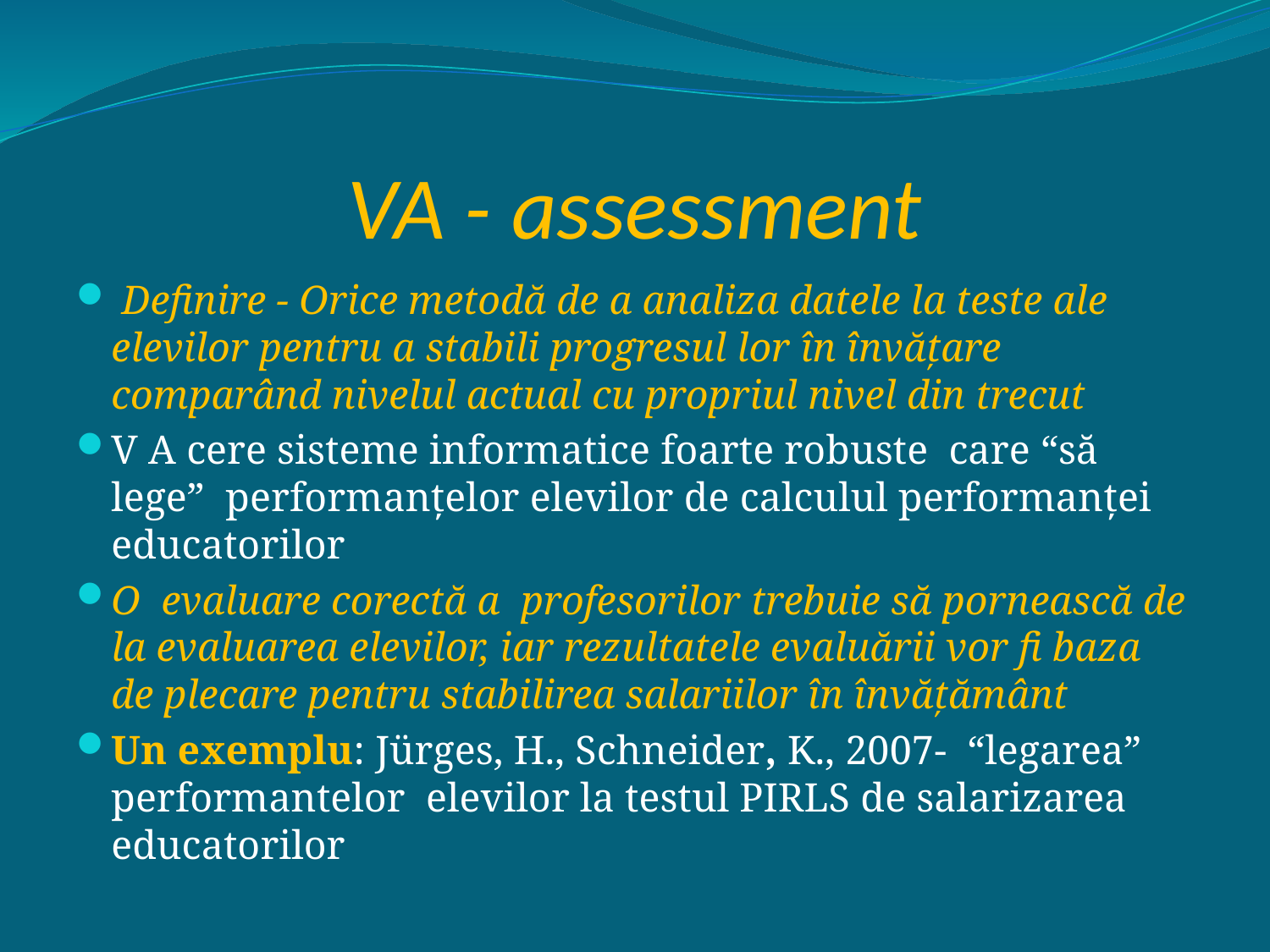

# VA - assessment
 Definire - Orice metodă de a analiza datele la teste ale elevilor pentru a stabili progresul lor în învăţare comparând nivelul actual cu propriul nivel din trecut
V A cere sisteme informatice foarte robuste  care “să lege”  performanţelor elevilor de calculul performanţei educatorilor
O  evaluare corectă a  profesorilor trebuie să pornească de la evaluarea elevilor, iar rezultatele evaluării vor fi baza de plecare pentru stabilirea salariilor în învăţământ
Un exemplu: Jürges, H., Schneider, K., 2007-  “legarea” performantelor  elevilor la testul PIRLS de salarizarea educatorilor